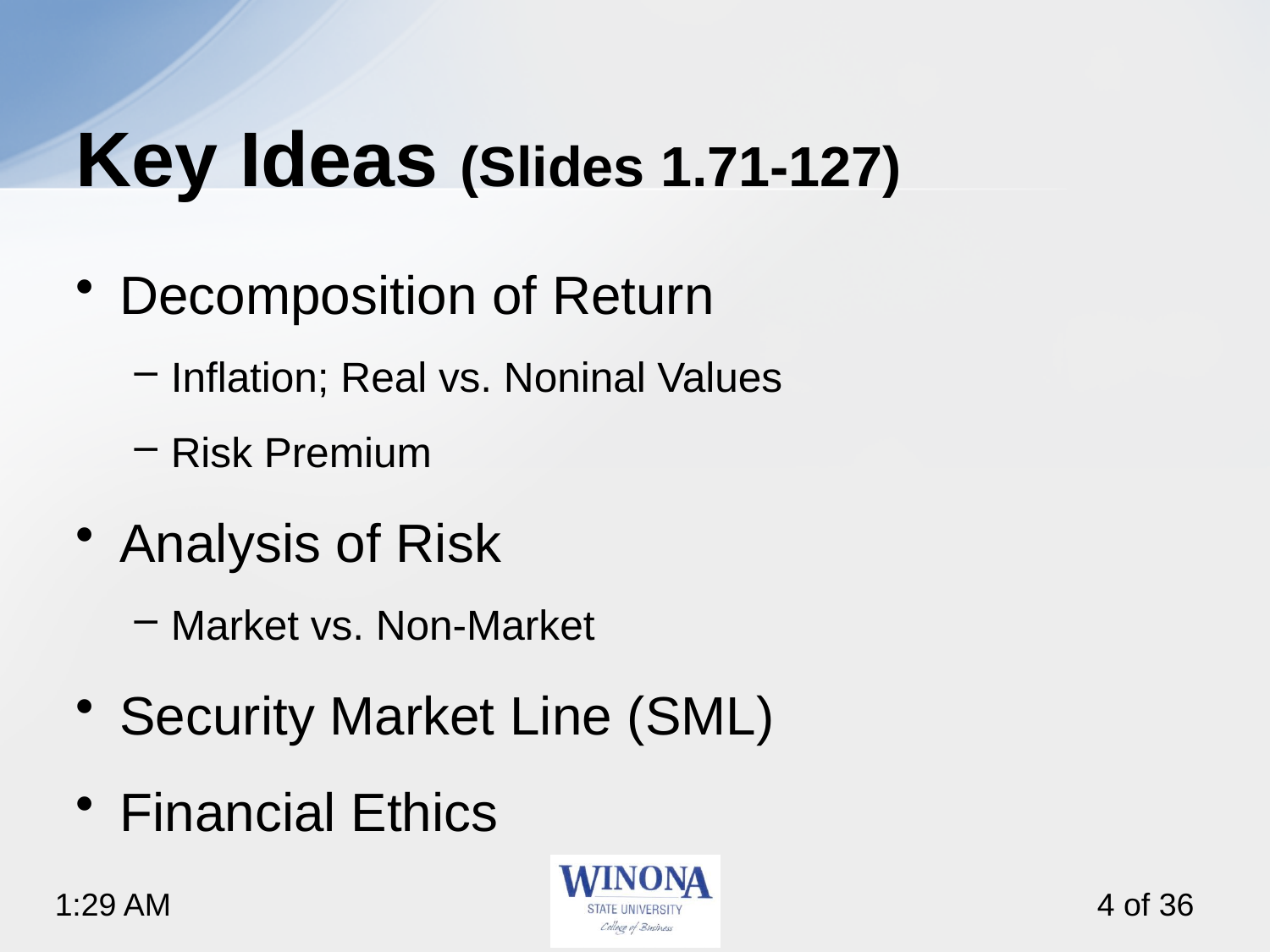

# Key Ideas (Slides 1.71-127)
Decomposition of Return
Inflation; Real vs. Noninal Values
Risk Premium
Analysis of Risk
Market vs. Non-Market
Security Market Line (SML)
Financial Ethics